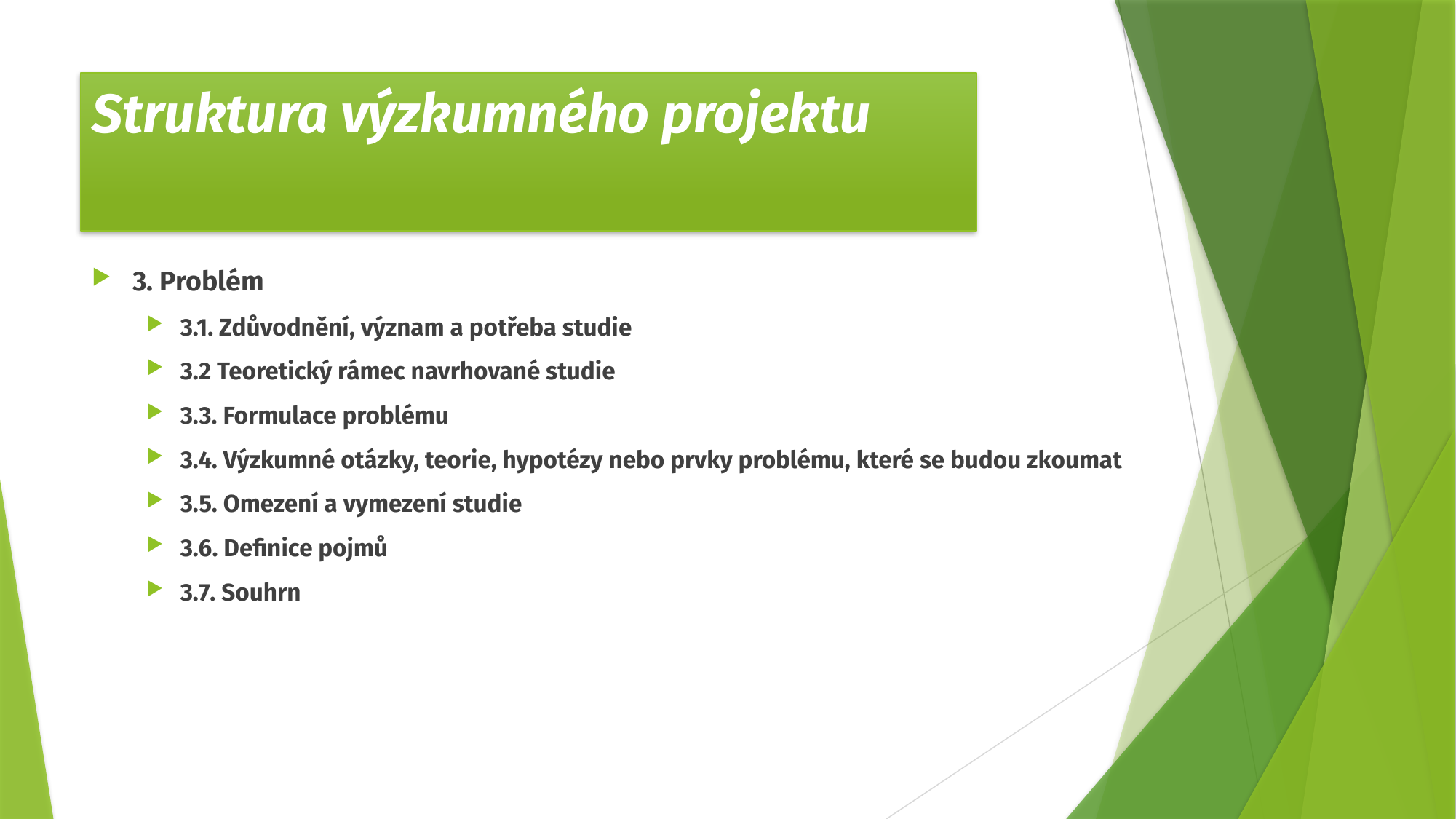

# Struktura výzkumného projektu
3. Problém
3.1. Zdůvodnění, význam a potřeba studie
3.2 Teoretický rámec navrhované studie
3.3. Formulace problému
3.4. Výzkumné otázky, teorie, hypotézy nebo prvky problému, které se budou zkoumat
3.5. Omezení a vymezení studie
3.6. Definice pojmů
3.7. Souhrn